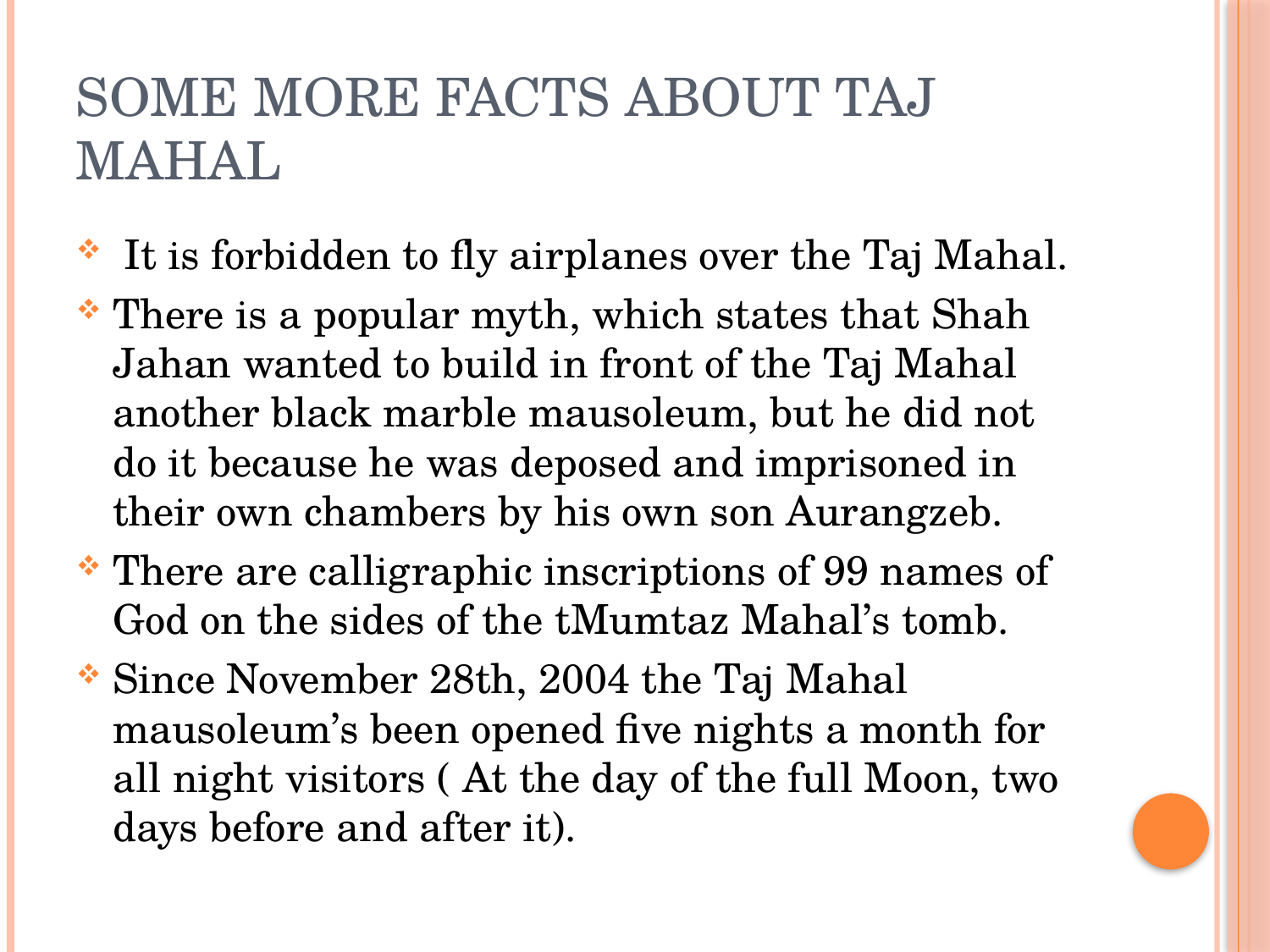

# Some more facts about Taj Mahal
 It is forbidden to fly airplanes over the Taj Mahal.
There is a popular myth, which states that Shah Jahan wanted to build in front of the Taj Mahal another black marble mausoleum, but he did not do it because he was deposed and imprisoned in their own chambers by his own son Aurangzeb.
There are calligraphic inscriptions of 99 names of God on the sides of the tMumtaz Mahal’s tomb.
Since November 28th, 2004 the Taj Mahal mausoleum’s been opened five nights a month for all night visitors ( At the day of the full Moon, two days before and after it).